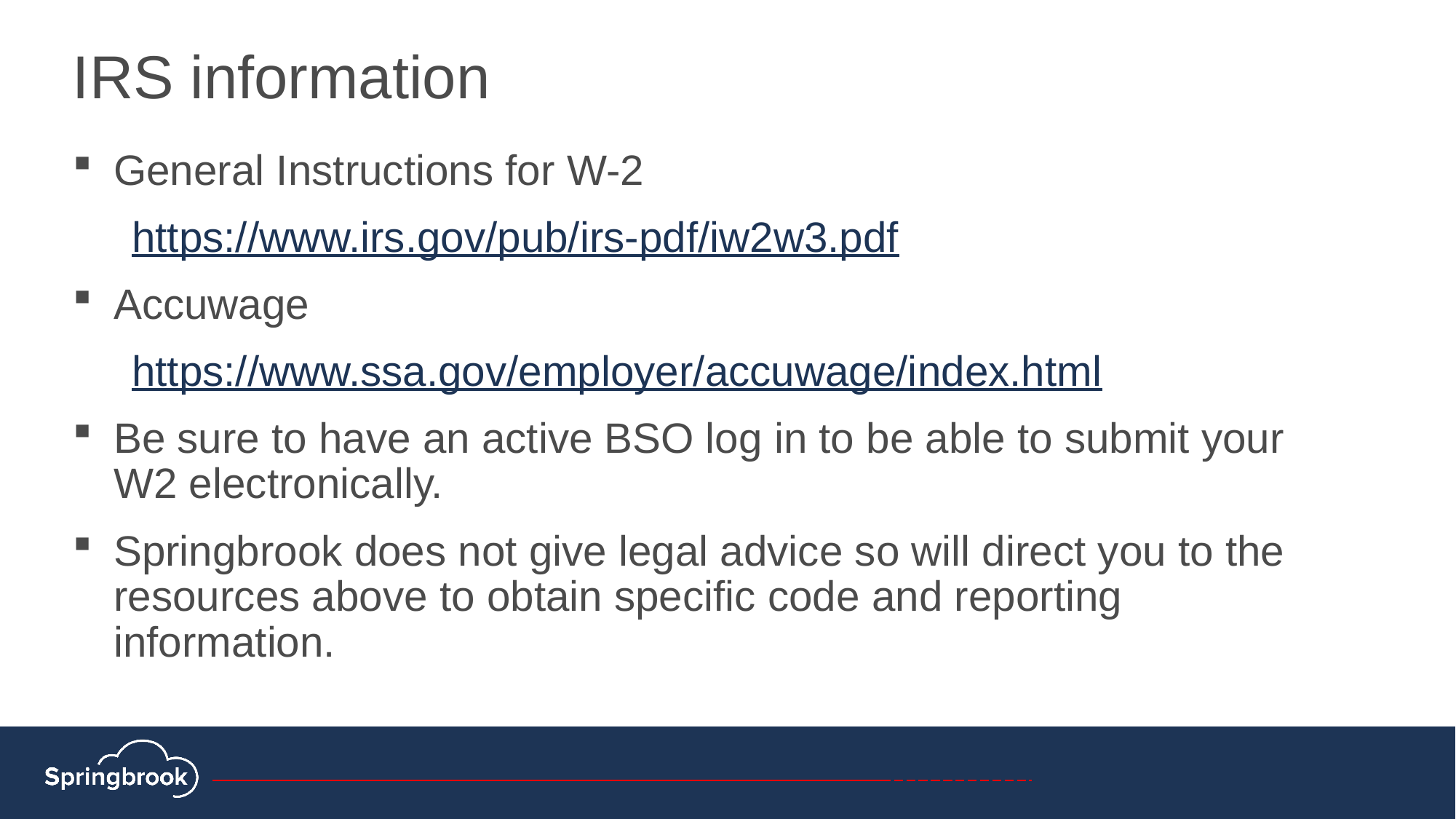

# IRS information
General Instructions for W-2
     https://www.irs.gov/pub/irs-pdf/iw2w3.pdf
Accuwage
     https://www.ssa.gov/employer/accuwage/index.html
Be sure to have an active BSO log in to be able to submit your W2 electronically.
Springbrook does not give legal advice so will direct you to the resources above to obtain specific code and reporting information.